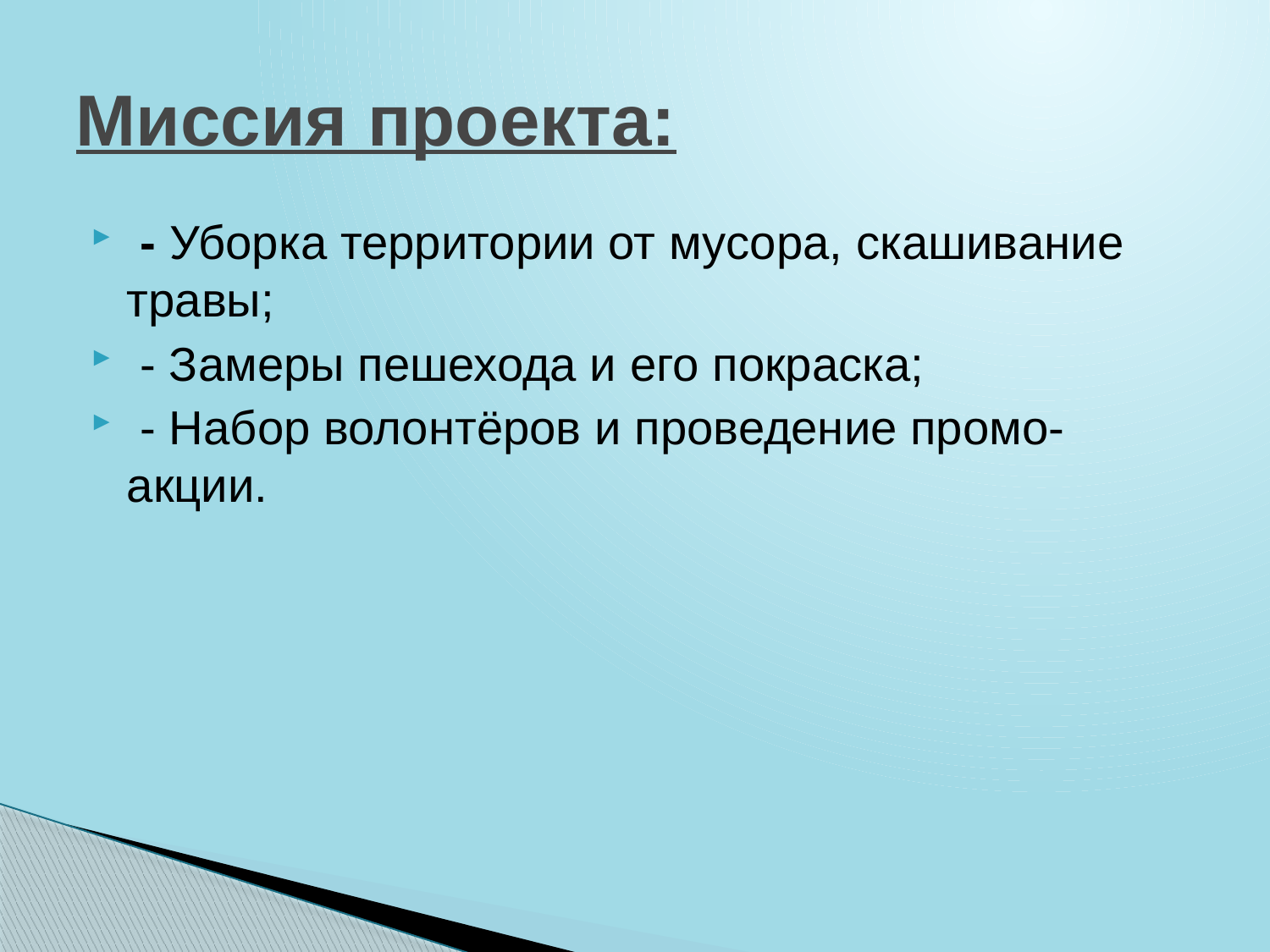

# Миссия проекта:
 - Уборка территории от мусора, скашивание травы;
 - Замеры пешехода и его покраска;
 - Набор волонтёров и проведение промо-акции.